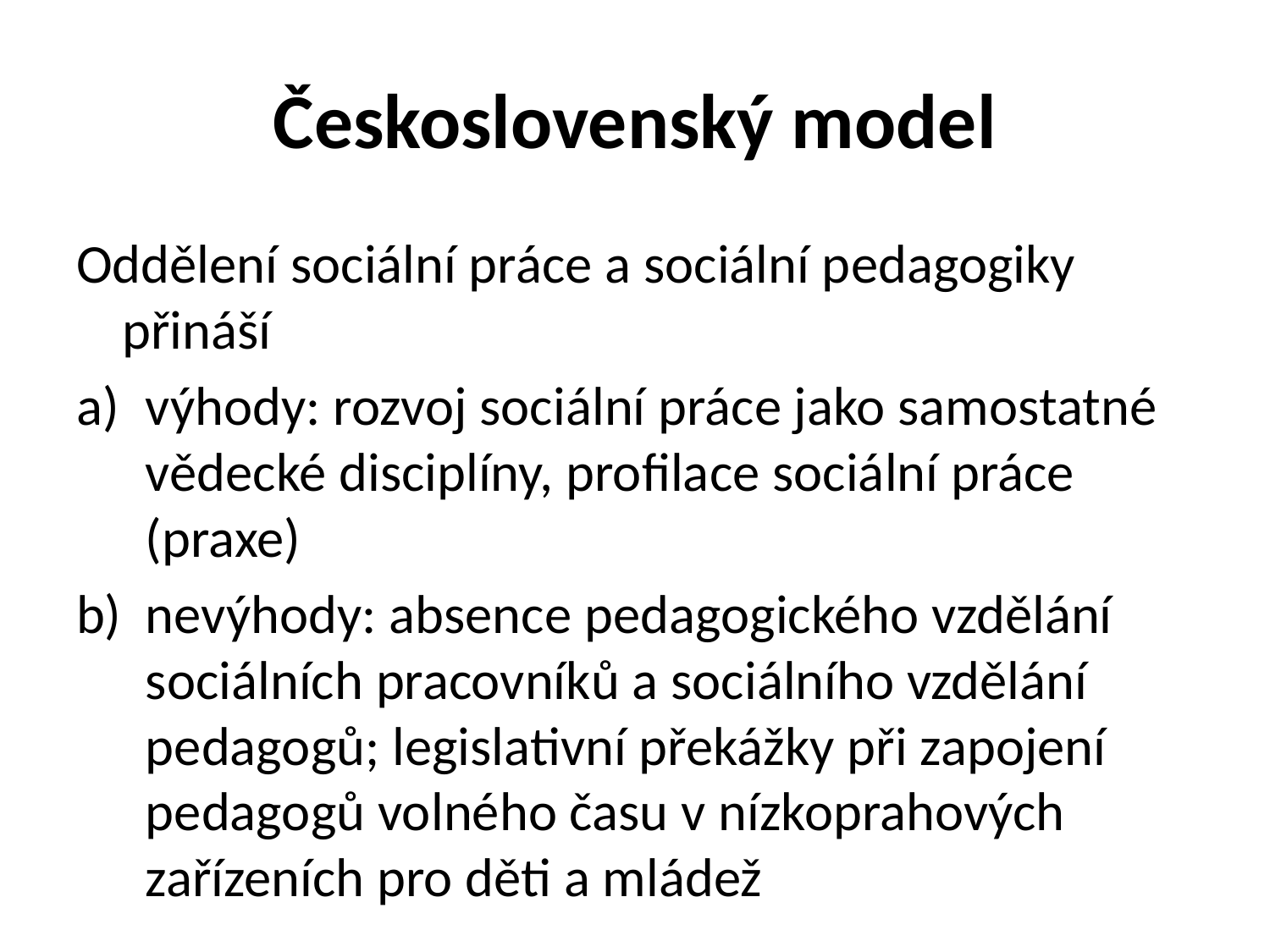

# Československý model
Oddělení sociální práce a sociální pedagogiky přináší
výhody: rozvoj sociální práce jako samostatné vědecké disciplíny, profilace sociální práce (praxe)
nevýhody: absence pedagogického vzdělání sociálních pracovníků a sociálního vzdělání pedagogů; legislativní překážky při zapojení pedagogů volného času v nízkoprahových zařízeních pro děti a mládež